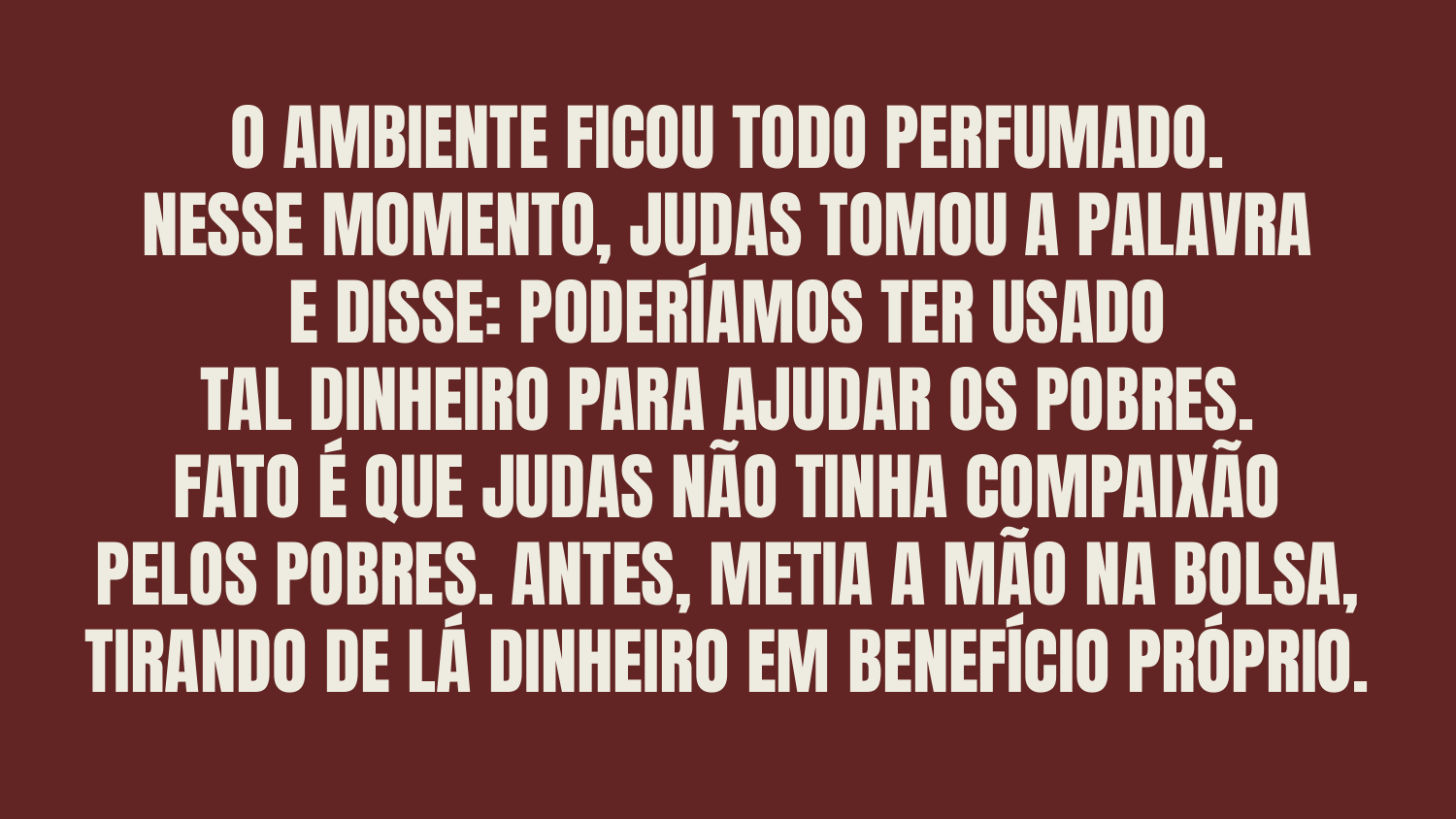

O AMBIENTE FICOU TODO PERFUMADO.
NESSE MOMENTO, JUDAS TOMOU A PALAVRA
E DISSE: PODERÍAMOS TER USADO
TAL DINHEIRO PARA AJUDAR OS POBRES.
FATO É QUE JUDAS NÃO TINHA COMPAIXÃO
PELOS POBRES. ANTES, METIA A MÃO NA BOLSA,
TIRANDO DE LÁ DINHEIRO EM BENEFÍCIO PRÓPRIO.